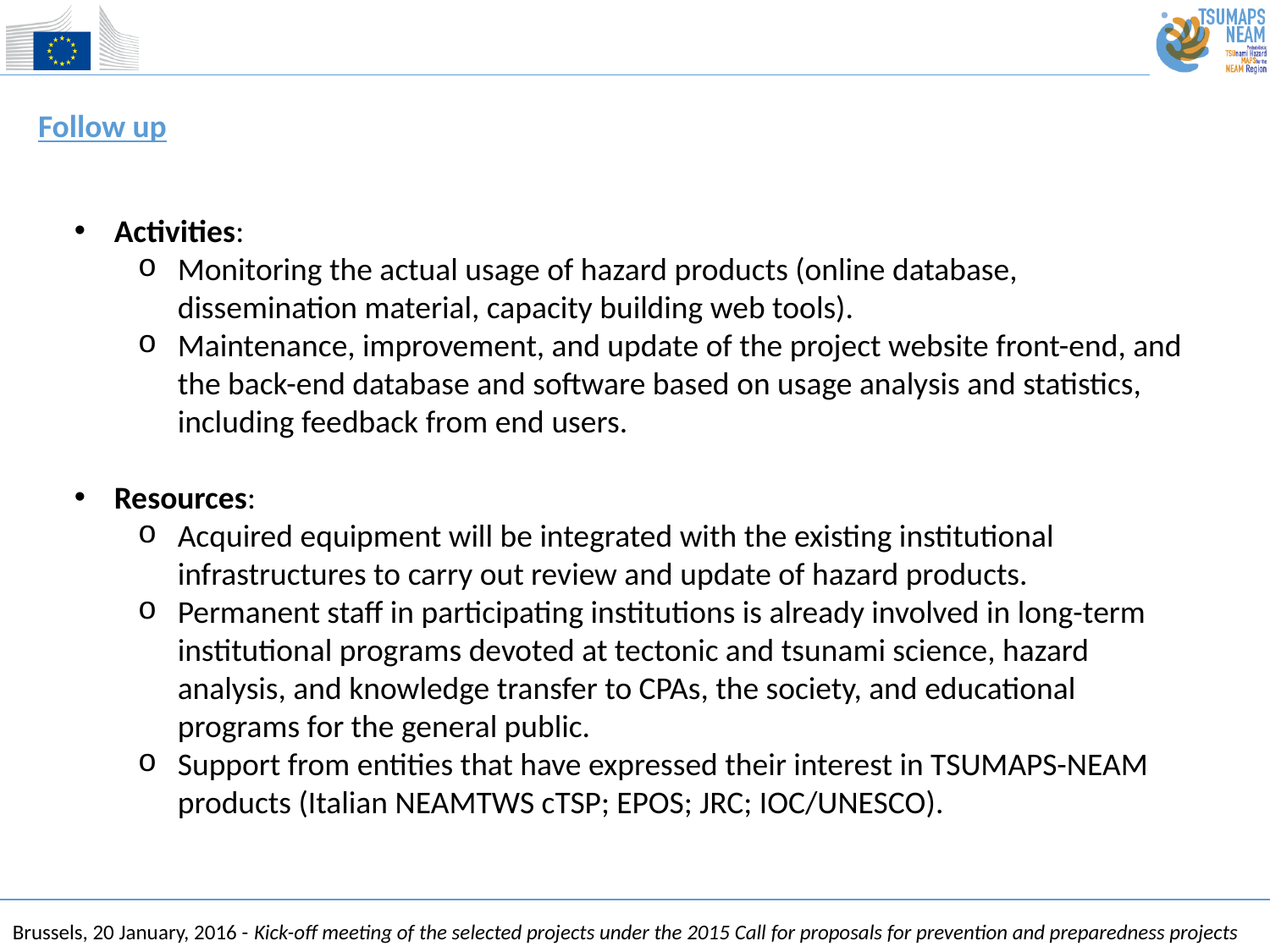

Follow up
Activities:
Monitoring the actual usage of hazard products (online database, dissemination material, capacity building web tools).
Maintenance, improvement, and update of the project website front-end, and the back-end database and software based on usage analysis and statistics, including feedback from end users.

Resources:
Acquired equipment will be integrated with the existing institutional infrastructures to carry out review and update of hazard products.
Permanent staff in participating institutions is already involved in long-term institutional programs devoted at tectonic and tsunami science, hazard analysis, and knowledge transfer to CPAs, the society, and educational programs for the general public.
Support from entities that have expressed their interest in TSUMAPS-NEAM products (Italian NEAMTWS cTSP; EPOS; JRC; IOC/UNESCO).